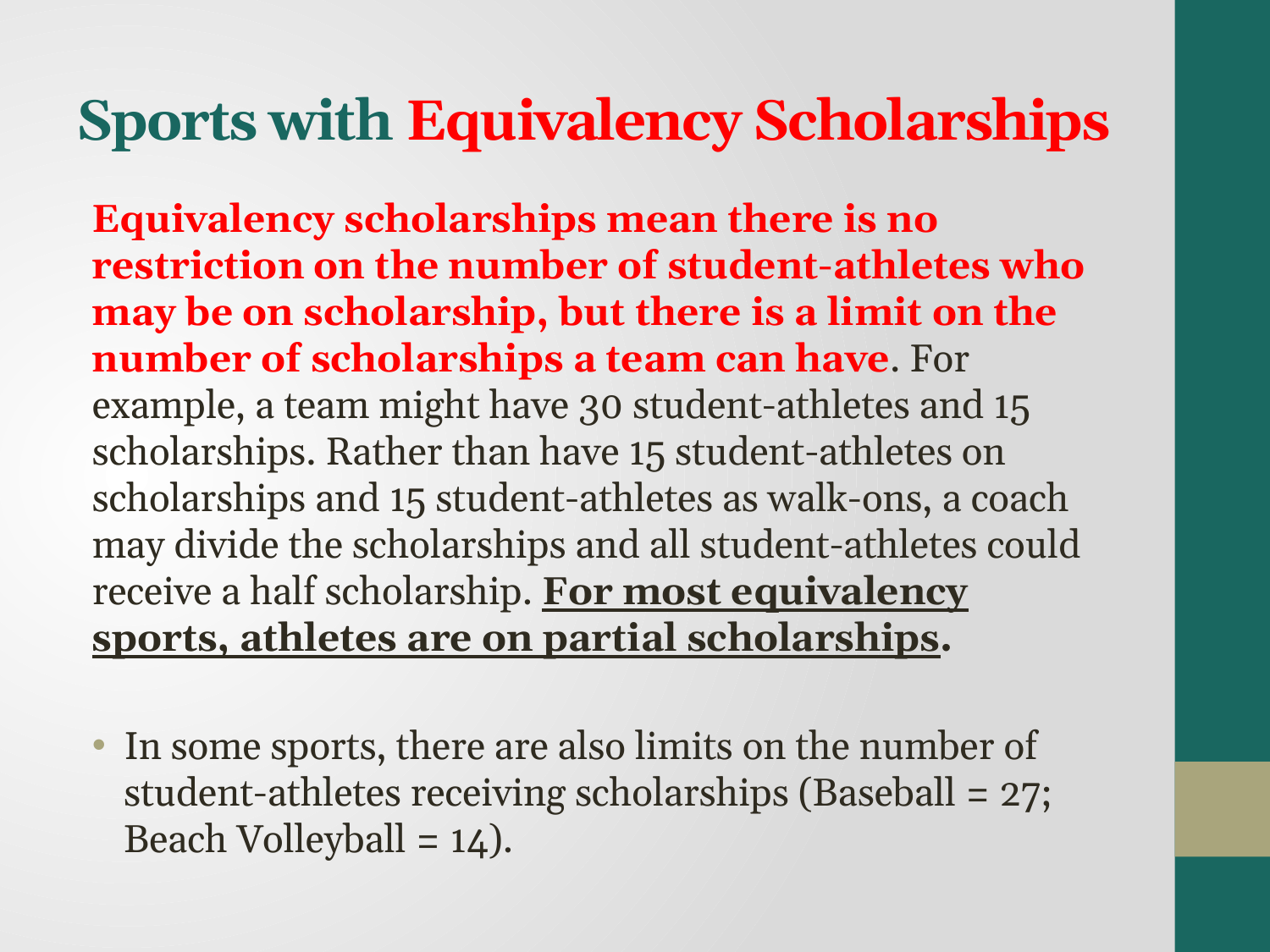

# Sports with Equivalency Scholarships
Equivalency scholarships mean there is no restriction on the number of student-athletes who may be on scholarship, but there is a limit on the number of scholarships a team can have. For example, a team might have 30 student-athletes and 15 scholarships. Rather than have 15 student-athletes on scholarships and 15 student-athletes as walk-ons, a coach may divide the scholarships and all student-athletes could receive a half scholarship. For most equivalency sports, athletes are on partial scholarships.

In some sports, there are also limits on the number of student-athletes receiving scholarships (Baseball = 27; Beach Volleyball = 14).